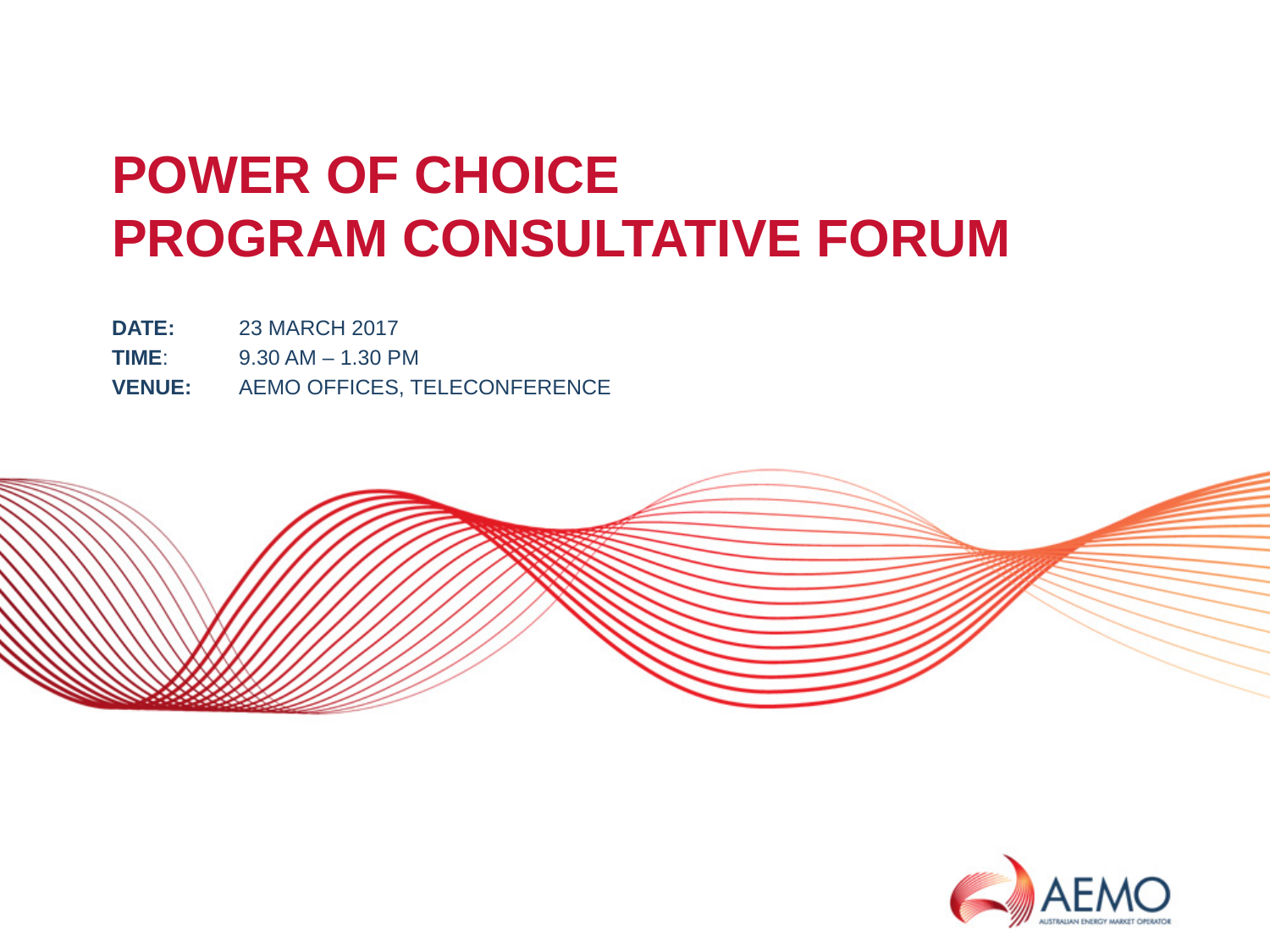

# POWER OF CHOICE PROGRAM CONSULTATIVE FORUM
DATE:	23 MARCH 2017
TIME:  	9.30 AM – 1.30 PM
VENUE: 	AEMO OFFICES, TELECONFERENCE